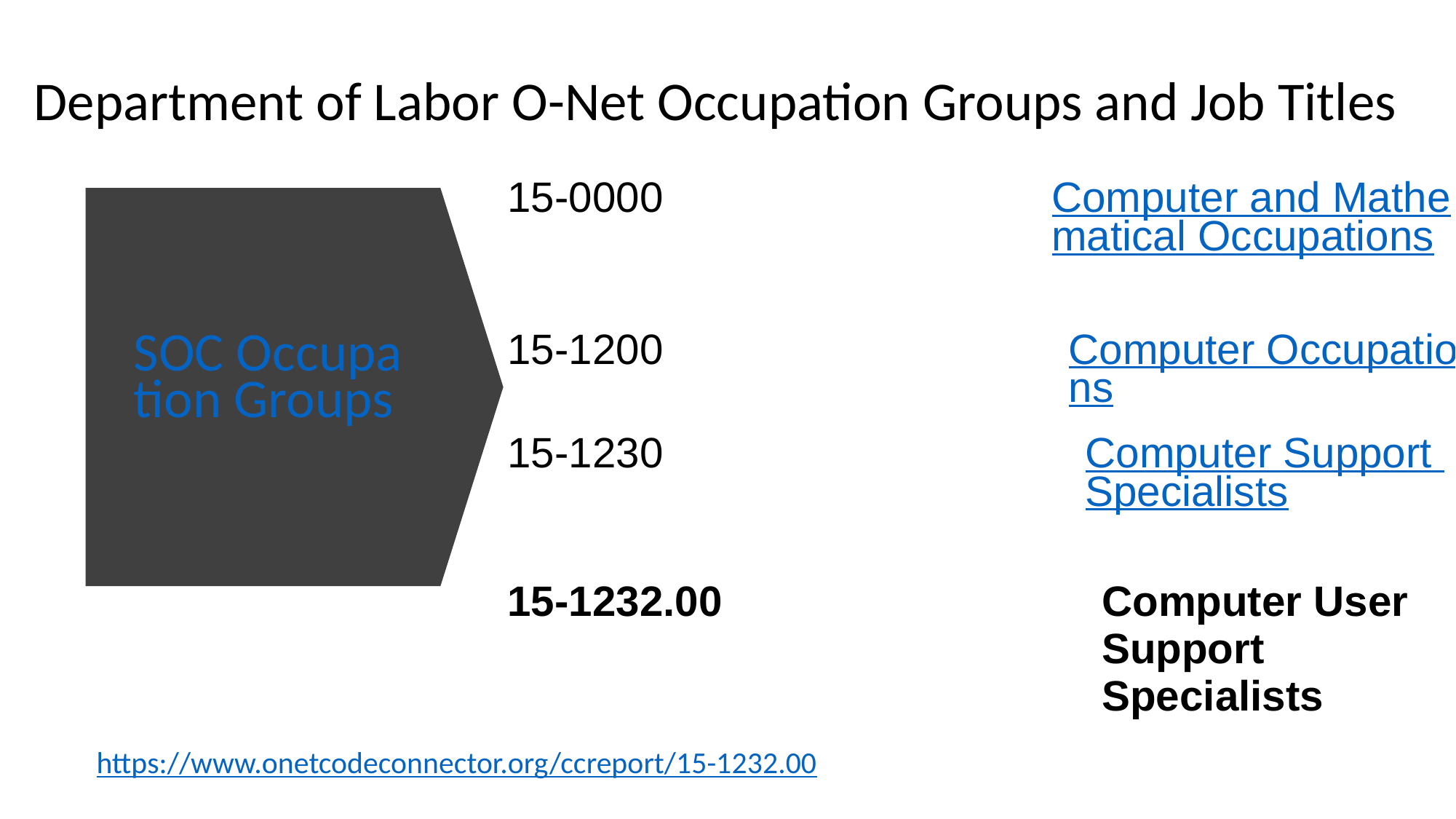

Department of Labor O-Net Occupation Groups and Job Titles
| 15-0000 | Computer and Mathematical Occupations |
| --- | --- |
| 15-1200 | Computer Occupations |
| 15-1230 | Computer Support Specialists |
| 15-1232.00 | Computer User Support Specialists |

SOC Occupation Groups

https://www.onetcodeconnector.org/ccreport/15-1232.00